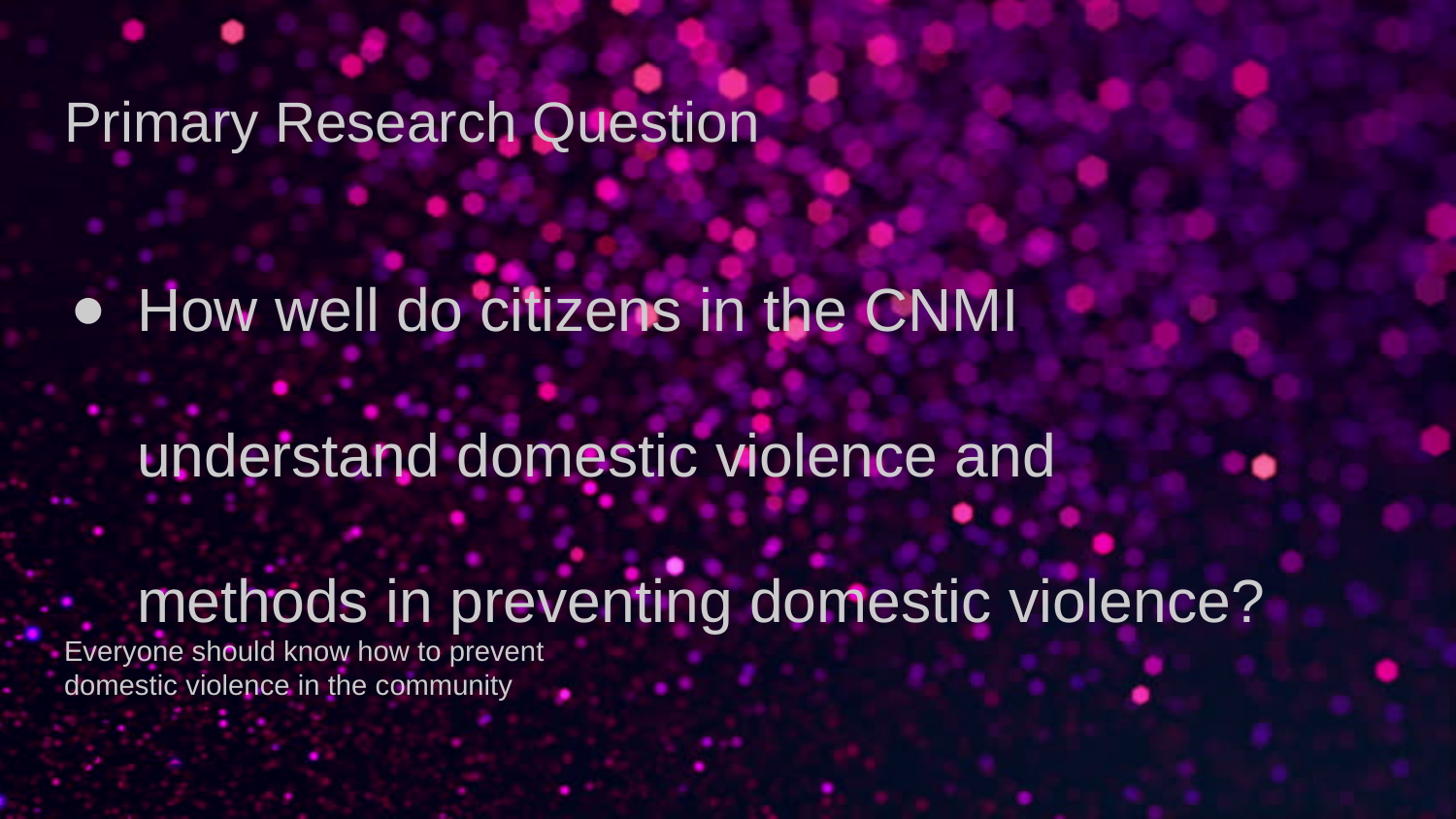

# Primary Research Question
How well do citizens in the CNMI understand domestic violence and methods in preventing domestic violence?
Everyone should know how to prevent domestic violence in the community